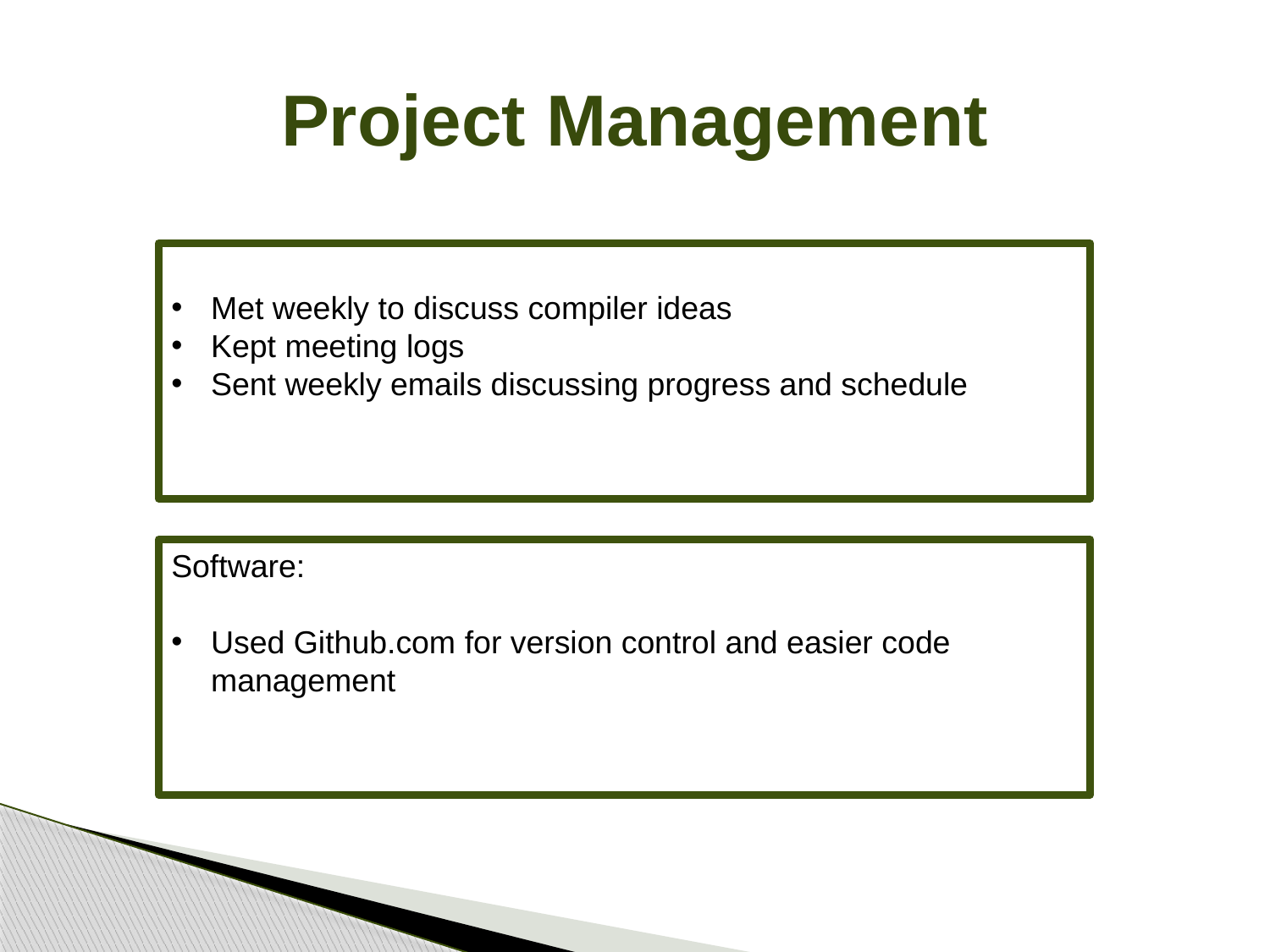

# Project Management

Met weekly to discuss compiler ideas
Kept meeting logs
Sent weekly emails discussing progress and schedule

Software:

Used Github.com for version control and easier code management